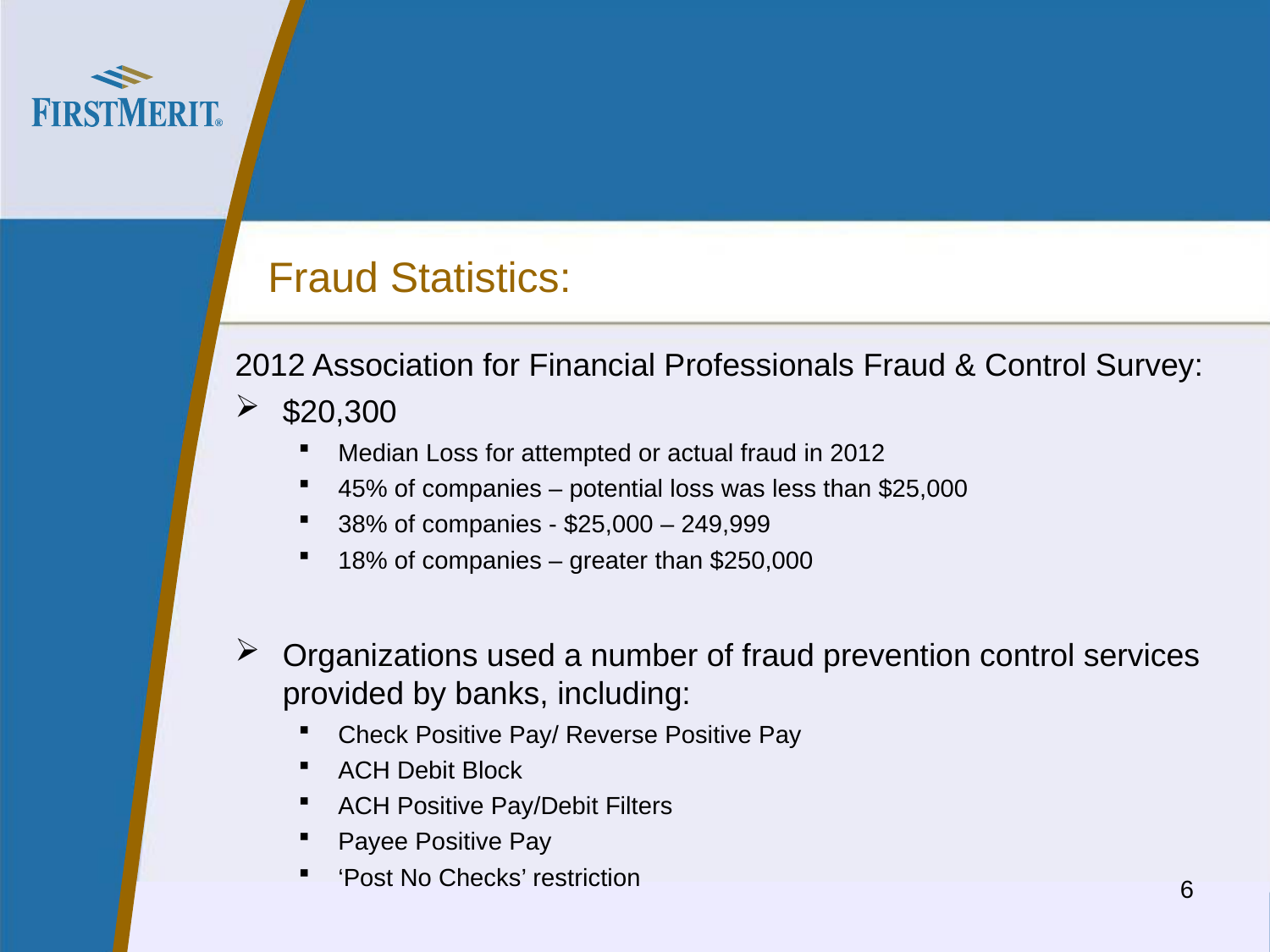

# Fraud Statistics:
2012 Association for Financial Professionals Fraud & Control Survey:
$20,300
Median Loss for attempted or actual fraud in 2012
45% of companies – potential loss was less than $25,000
38% of companies - $25,000 – 249,999
18% of companies – greater than $250,000

Organizations used a number of fraud prevention control services provided by banks, including:
Check Positive Pay/ Reverse Positive Pay
ACH Debit Block
ACH Positive Pay/Debit Filters
Payee Positive Pay
‘Post No Checks’ restriction

.

6